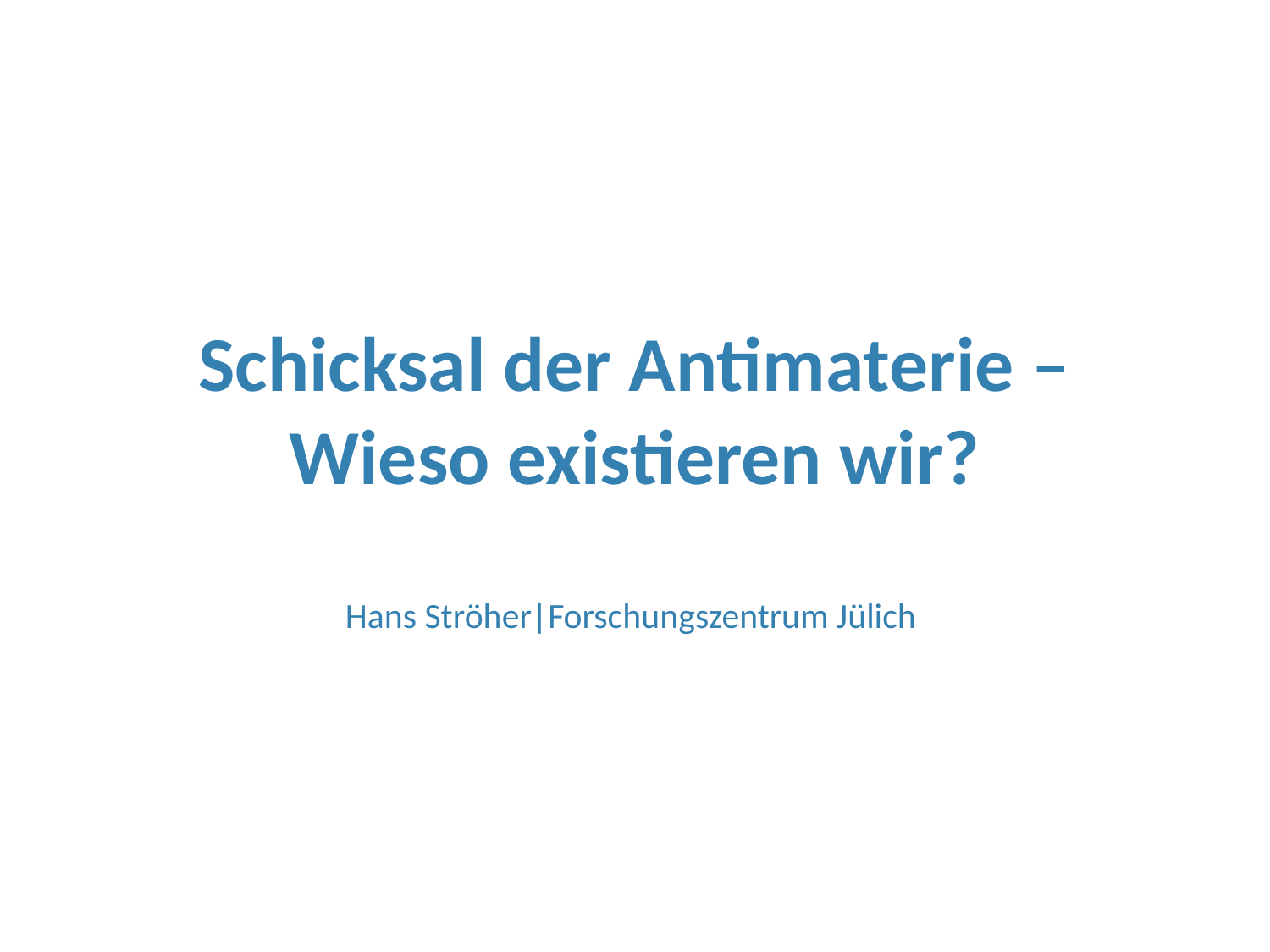

Schicksal der Antimaterie –
Wieso existieren wir?

Hans Ströher|Forschungszentrum Jülich